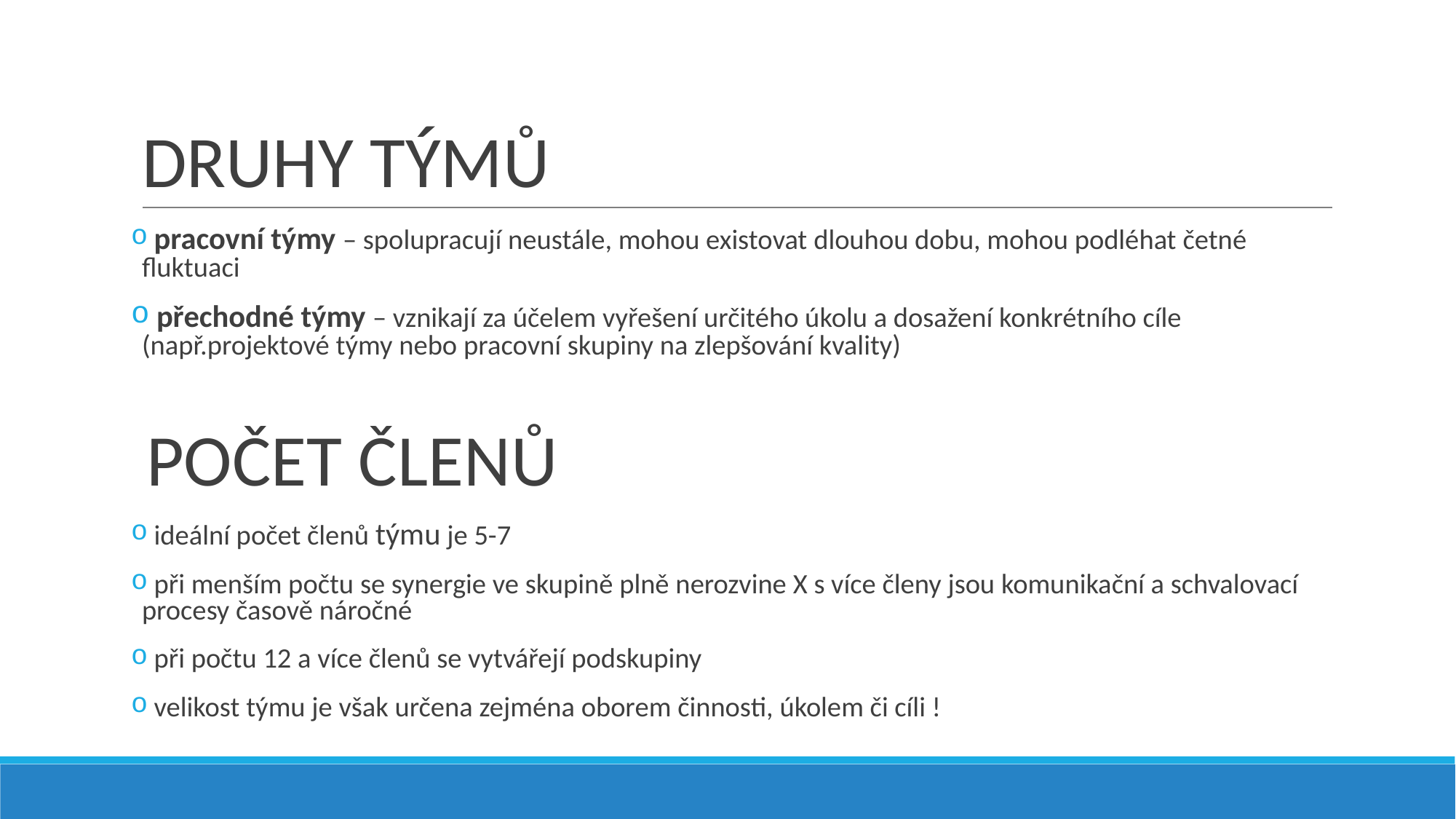

# DRUHY TÝMŮ
 pracovní týmy – spolupracují neustále, mohou existovat dlouhou dobu, mohou podléhat četné fluktuaci
 přechodné týmy – vznikají za účelem vyřešení určitého úkolu a dosažení konkrétního cíle (např.projektové týmy nebo pracovní skupiny na zlepšování kvality)

 POČET ČLENŮ
 ideální počet členů týmu je 5-7
 při menším počtu se synergie ve skupině plně nerozvine X s více členy jsou komunikační a schvalovací procesy časově náročné
 při počtu 12 a více členů se vytvářejí podskupiny
 velikost týmu je však určena zejména oborem činnosti, úkolem či cíli !